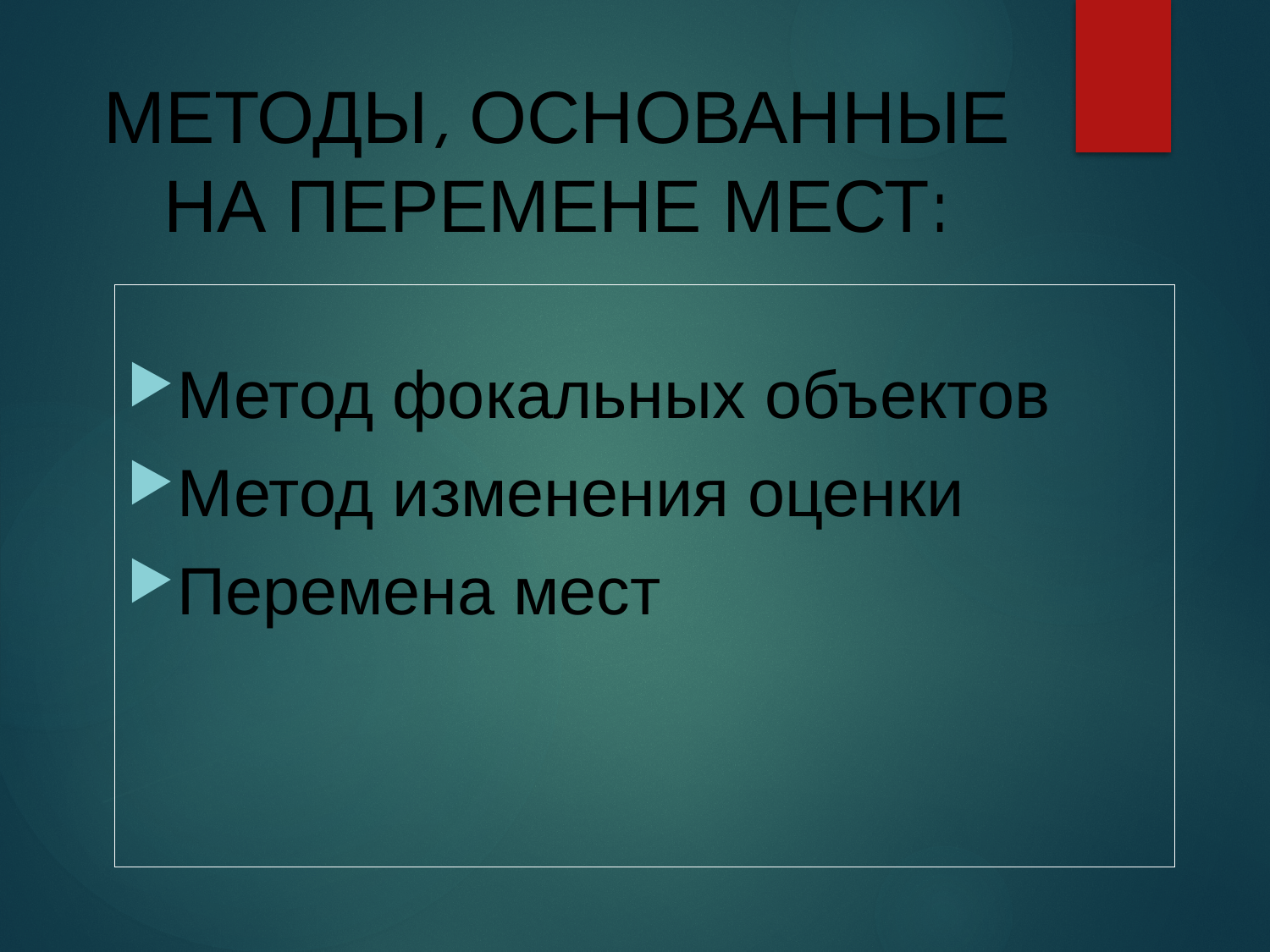

# МЕТОДЫ, ОСНОВАННЫЕ НА ПЕРЕМЕНЕ МЕСТ:

Метод фокальных объектов
Метод изменения оценки
Перемена мест